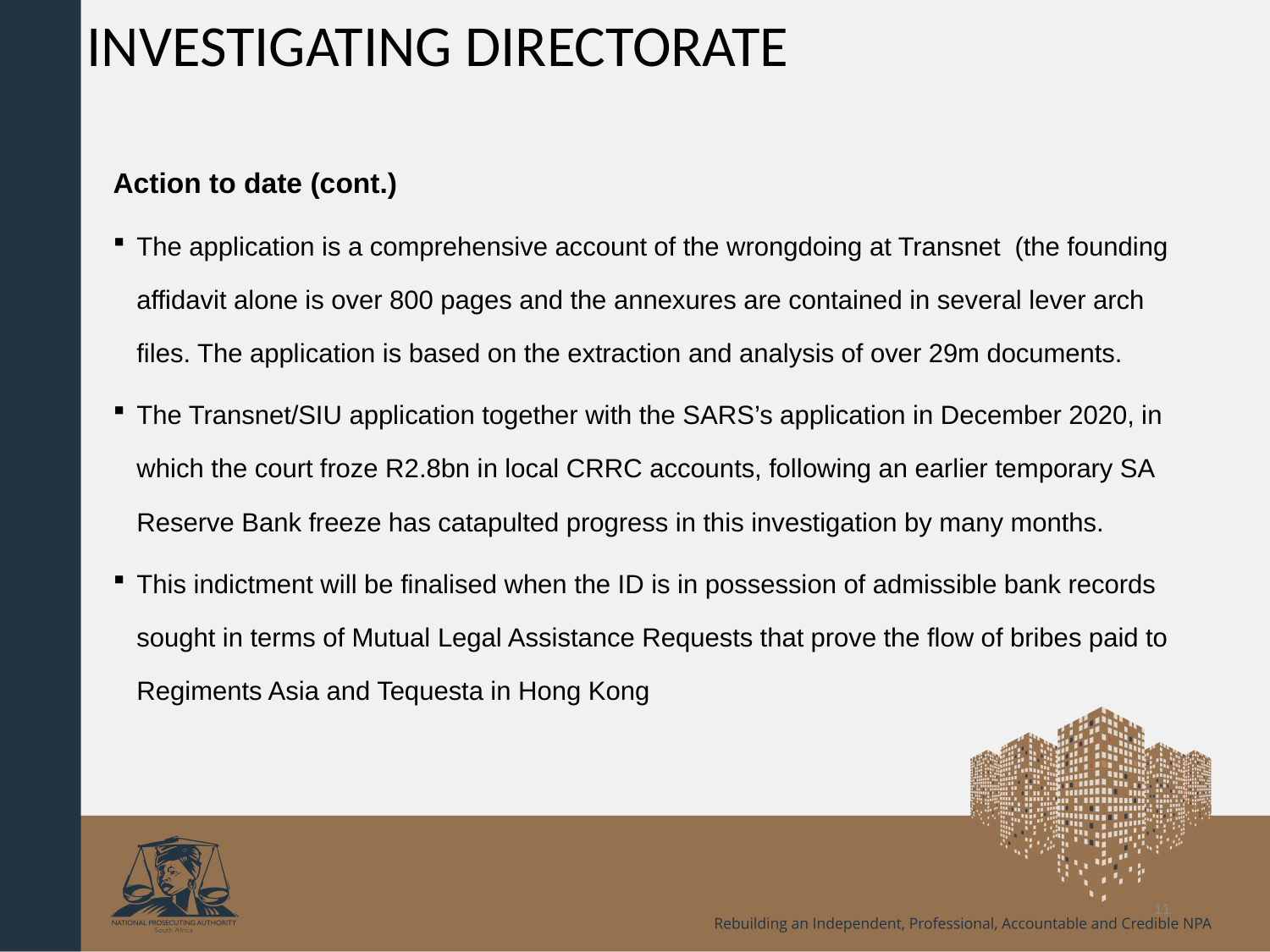

# INVESTIGATING DIRECTORATE
Action to date (cont.)
The application is a comprehensive account of the wrongdoing at Transnet  (the founding affidavit alone is over 800 pages and the annexures are contained in several lever arch files. The application is based on the extraction and analysis of over 29m documents.
The Transnet/SIU application together with the SARS’s application in December 2020, in which the court froze R2.8bn in local CRRC accounts, following an earlier temporary SA Reserve Bank freeze has catapulted progress in this investigation by many months.
This indictment will be finalised when the ID is in possession of admissible bank records sought in terms of Mutual Legal Assistance Requests that prove the flow of bribes paid to Regiments Asia and Tequesta in Hong Kong

11